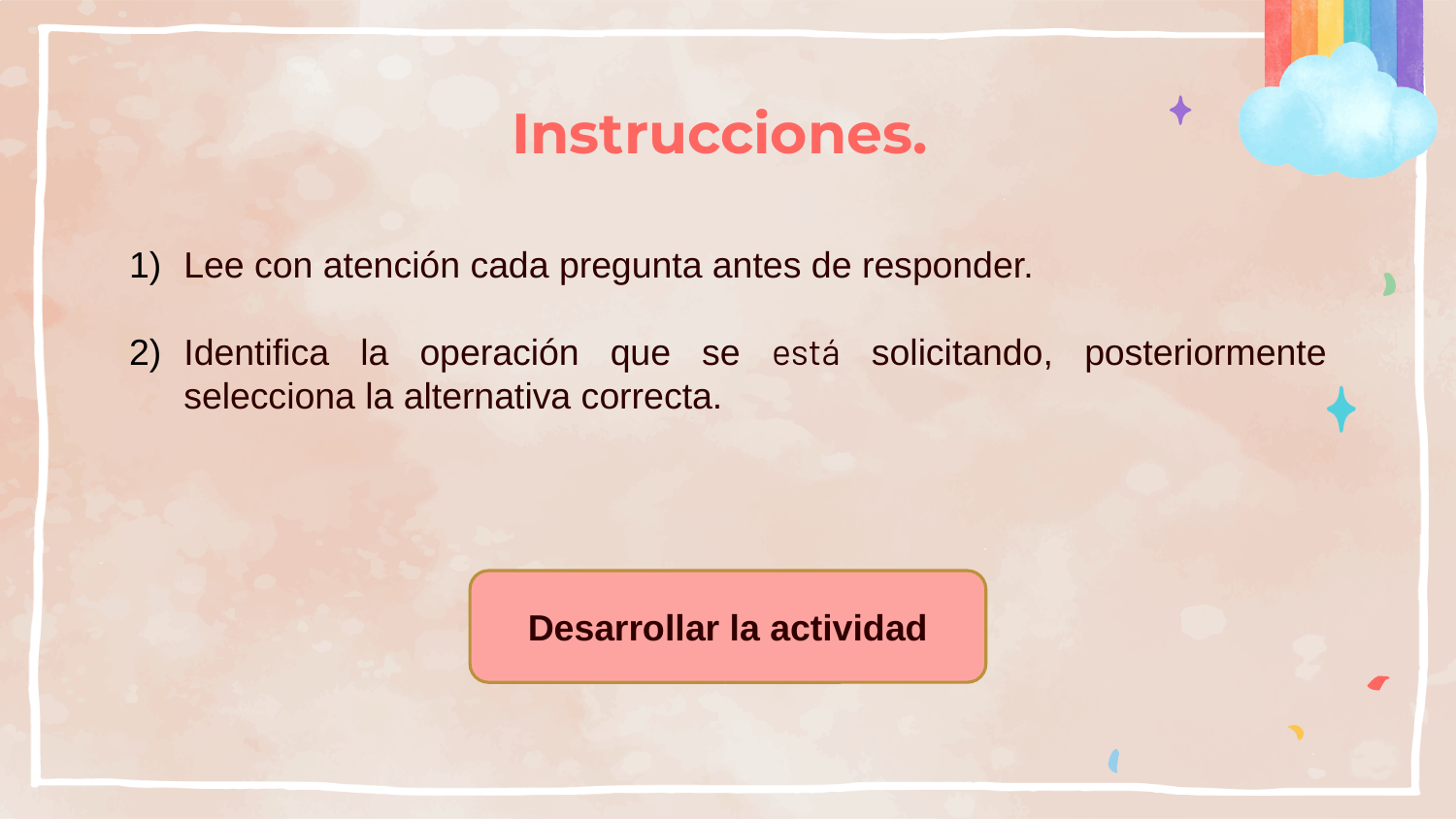

# Instrucciones.
Lee con atención cada pregunta antes de responder.

Identifica la operación que se está solicitando, posteriormente selecciona la alternativa correcta.

Desarrollar la actividad